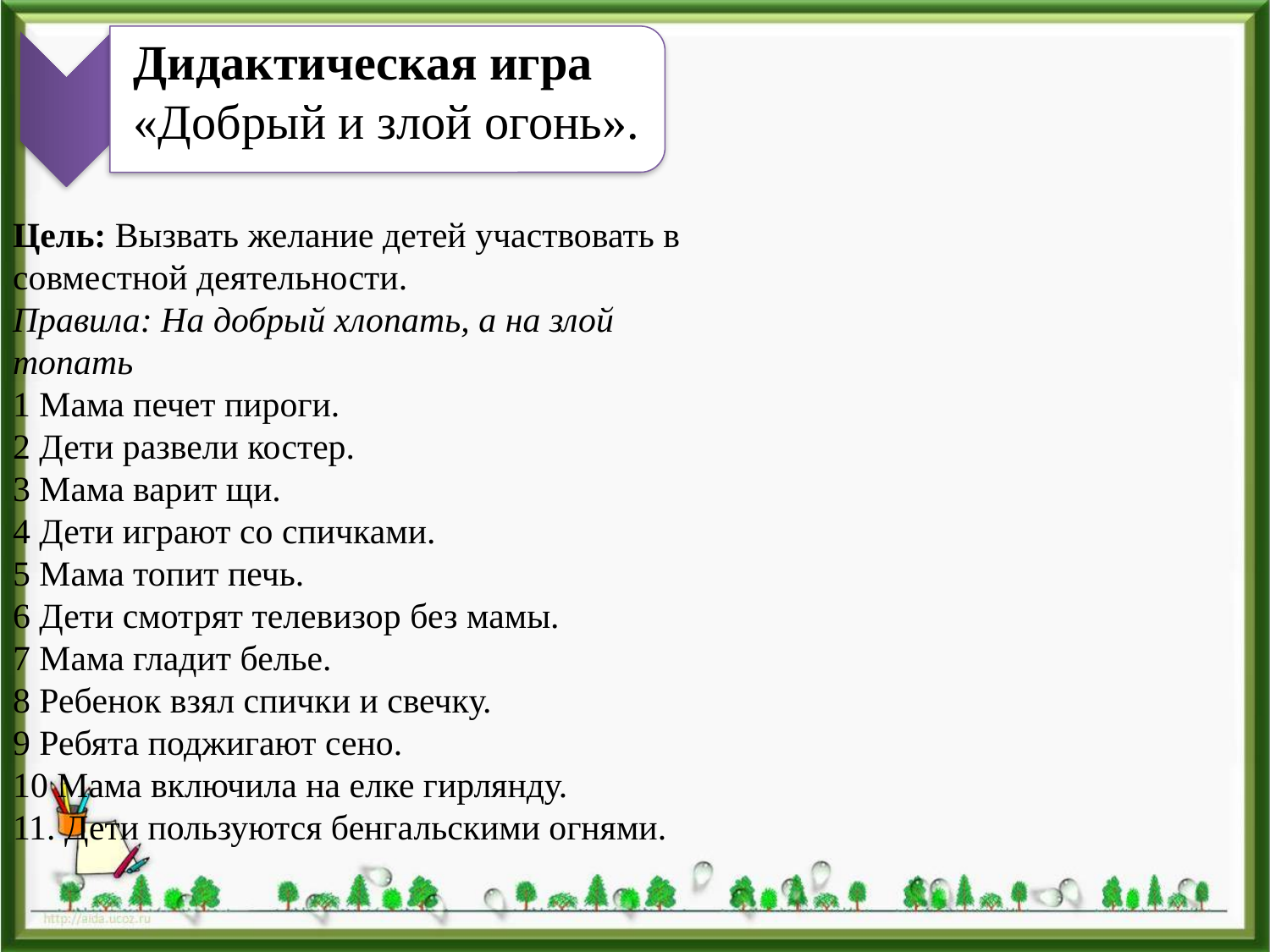

Дидактическая игра «Добрый и злой огонь».

Цель: Вызвать желание детей участвовать в совместной деятельности.
Правила: На добрый хлопать, а на злой топать
1 Мама печет пироги.
2 Дети развели костер.
3 Мама варит щи.
4 Дети играют со спичками.
5 Мама топит печь.
6 Дети смотрят телевизор без мамы.
7 Мама гладит белье.
8 Ребенок взял спички и свечку.
9 Ребята поджигают сено.
10 Мама включила на елке гирлянду.
11. Дети пользуются бенгальскими огнями.